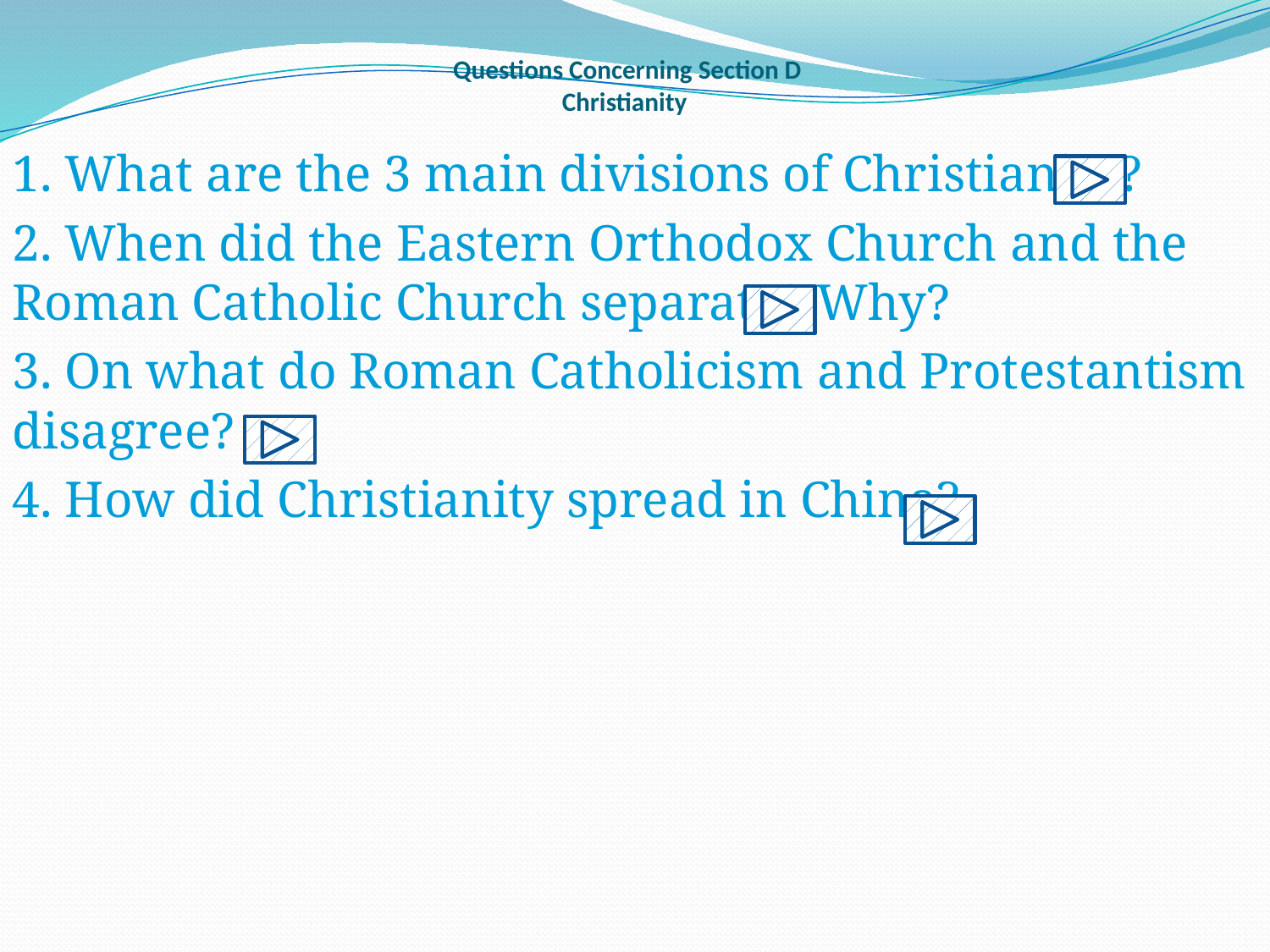

# Questions Concerning Section D Christianity
1. What are the 3 main divisions of Christianity?
2. When did the Eastern Orthodox Church and the Roman Catholic Church separate? Why?
3. On what do Roman Catholicism and Protestantism disagree?
4. How did Christianity spread in China?